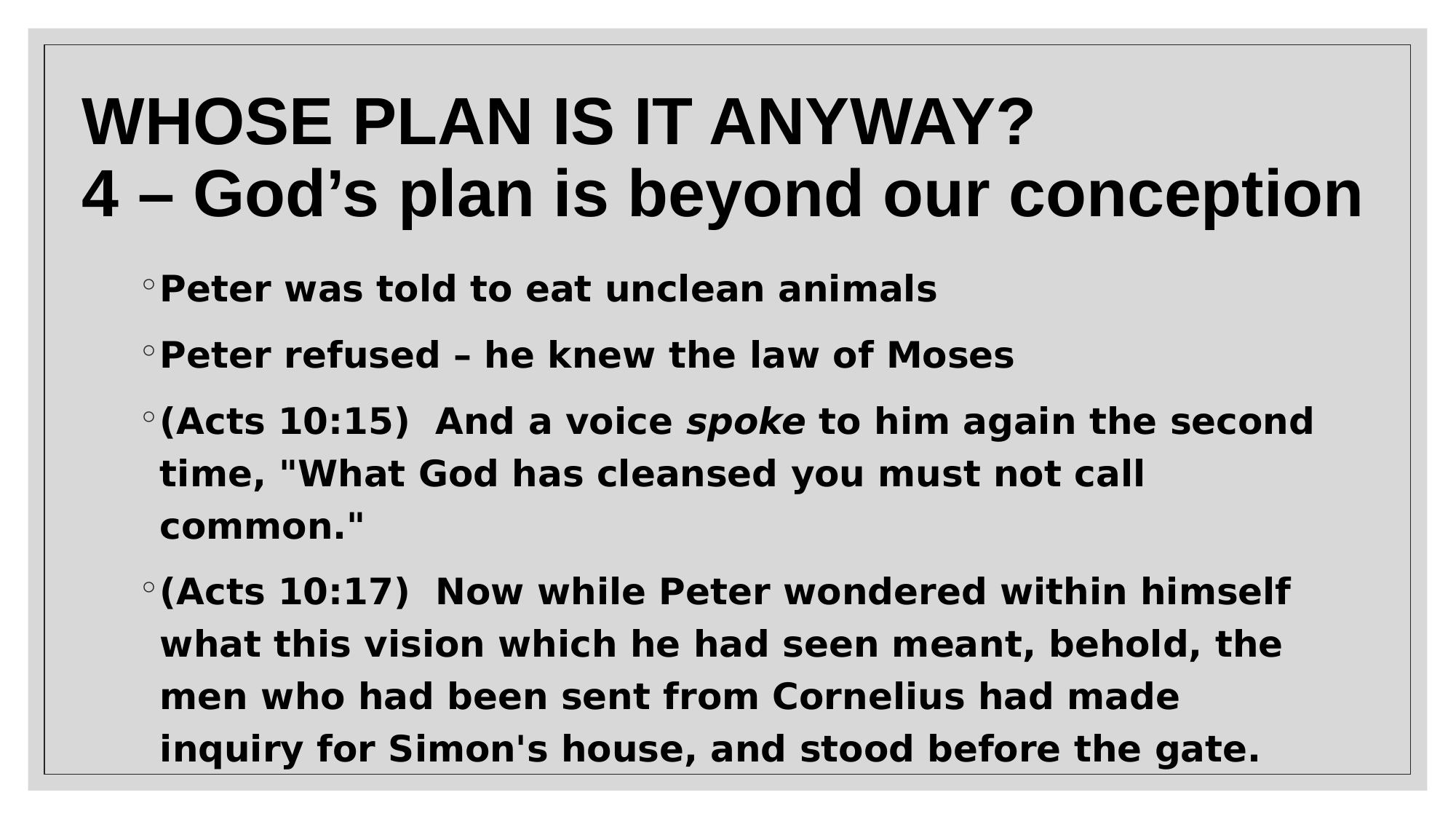

# WHOSE PLAN IS IT ANYWAY? 4 – God’s plan is beyond our conception
Peter was told to eat unclean animals
Peter refused – he knew the law of Moses
(Acts 10:15)  And a voice spoke to him again the second time, "What God has cleansed you must not call common."
(Acts 10:17)  Now while Peter wondered within himself what this vision which he had seen meant, behold, the men who had been sent from Cornelius had made inquiry for Simon's house, and stood before the gate.